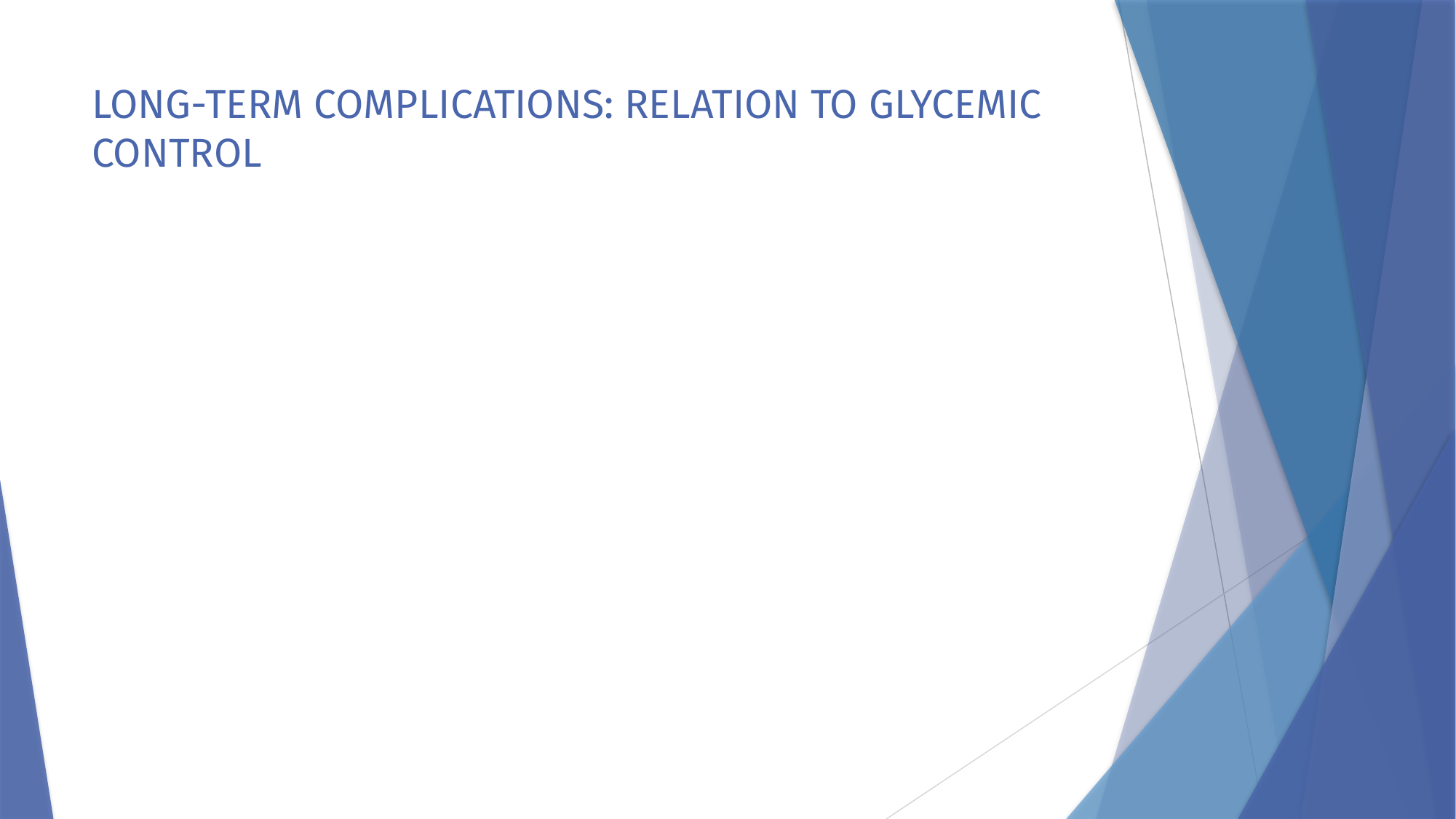

# LONG-TERM COMPLICATIONS: RELATION TO GLYCEMIC CONTROL